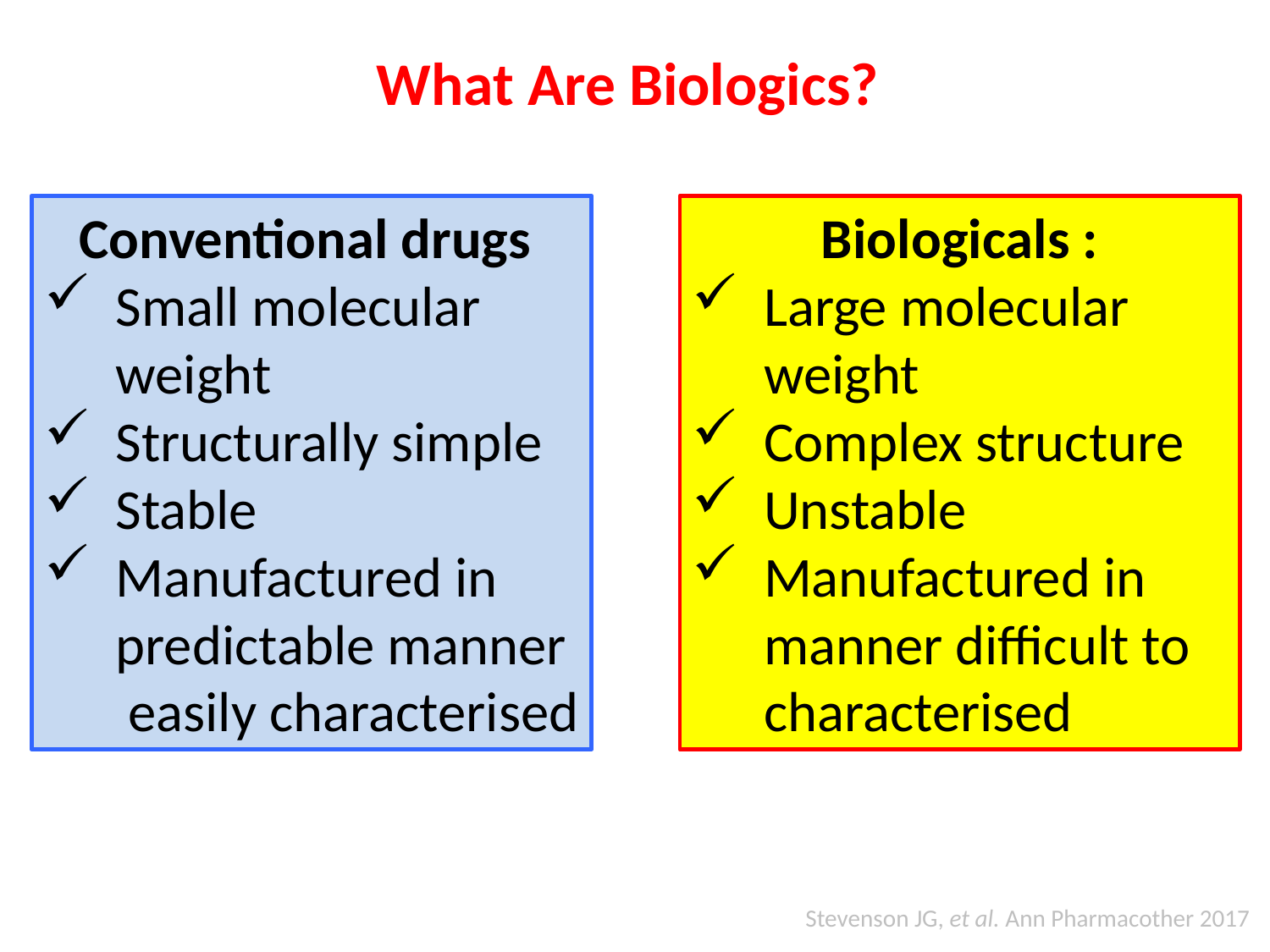

# What Are Biologics?
Conventional drugs
Small molecular weight
Structurally simple
Stable
Manufactured in  predictable manner  easily characterised
Biologicals :
Large molecular weight
Complex structure
Unstable
Manufactured in manner difficult to characterised

Stevenson JG, et al. Ann Pharmacother 2017